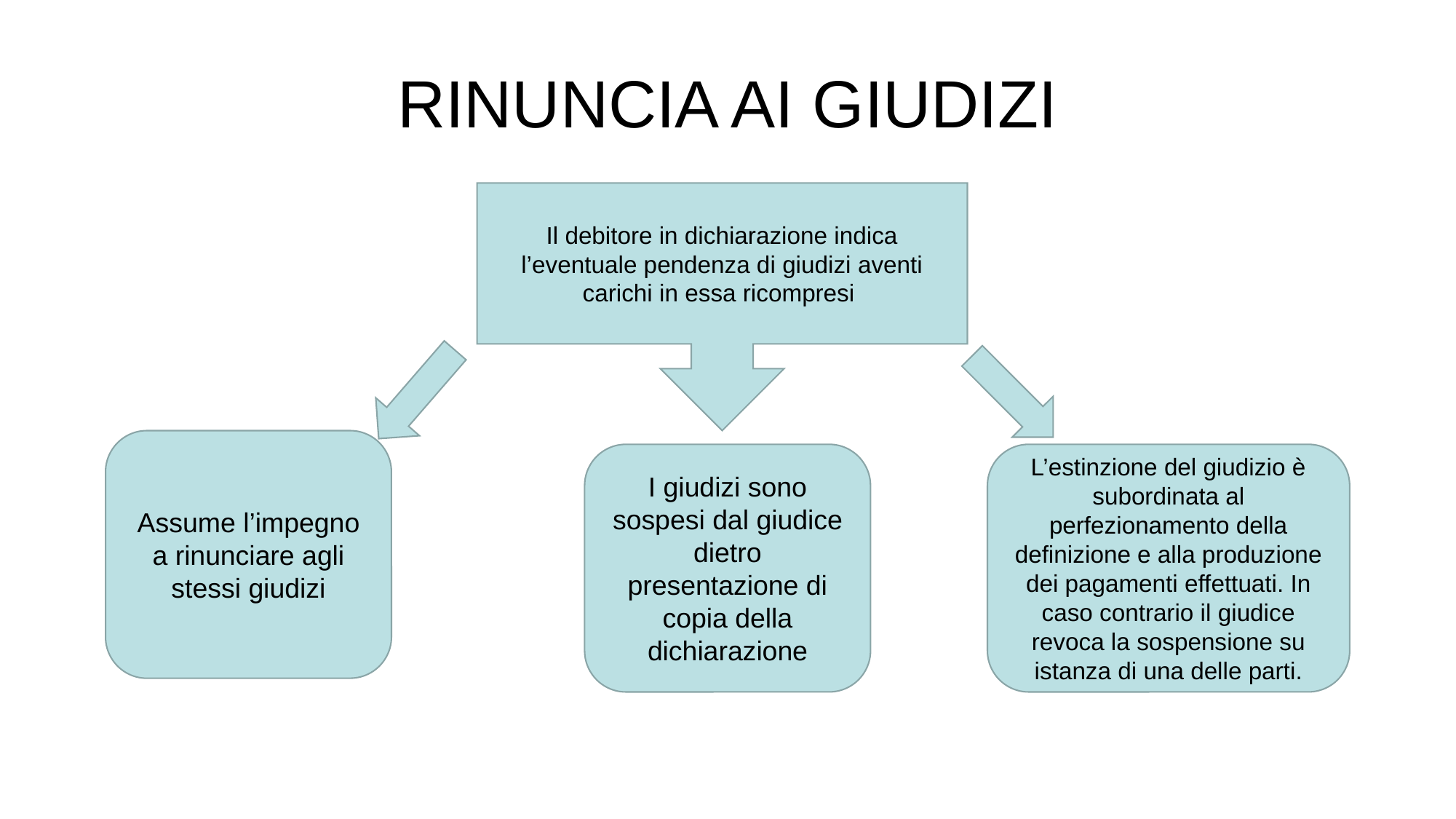

# RINUNCIA AI GIUDIZI
Il debitore in dichiarazione indica l’eventuale pendenza di giudizi aventi carichi in essa ricompresi

Assume l’impegno a rinunciare agli stessi giudizi
I giudizi sono sospesi dal giudice dietro presentazione di copia della dichiarazione
L’estinzione del giudizio è subordinata al perfezionamento della definizione e alla produzione dei pagamenti effettuati. In caso contrario il giudice revoca la sospensione su istanza di una delle parti.